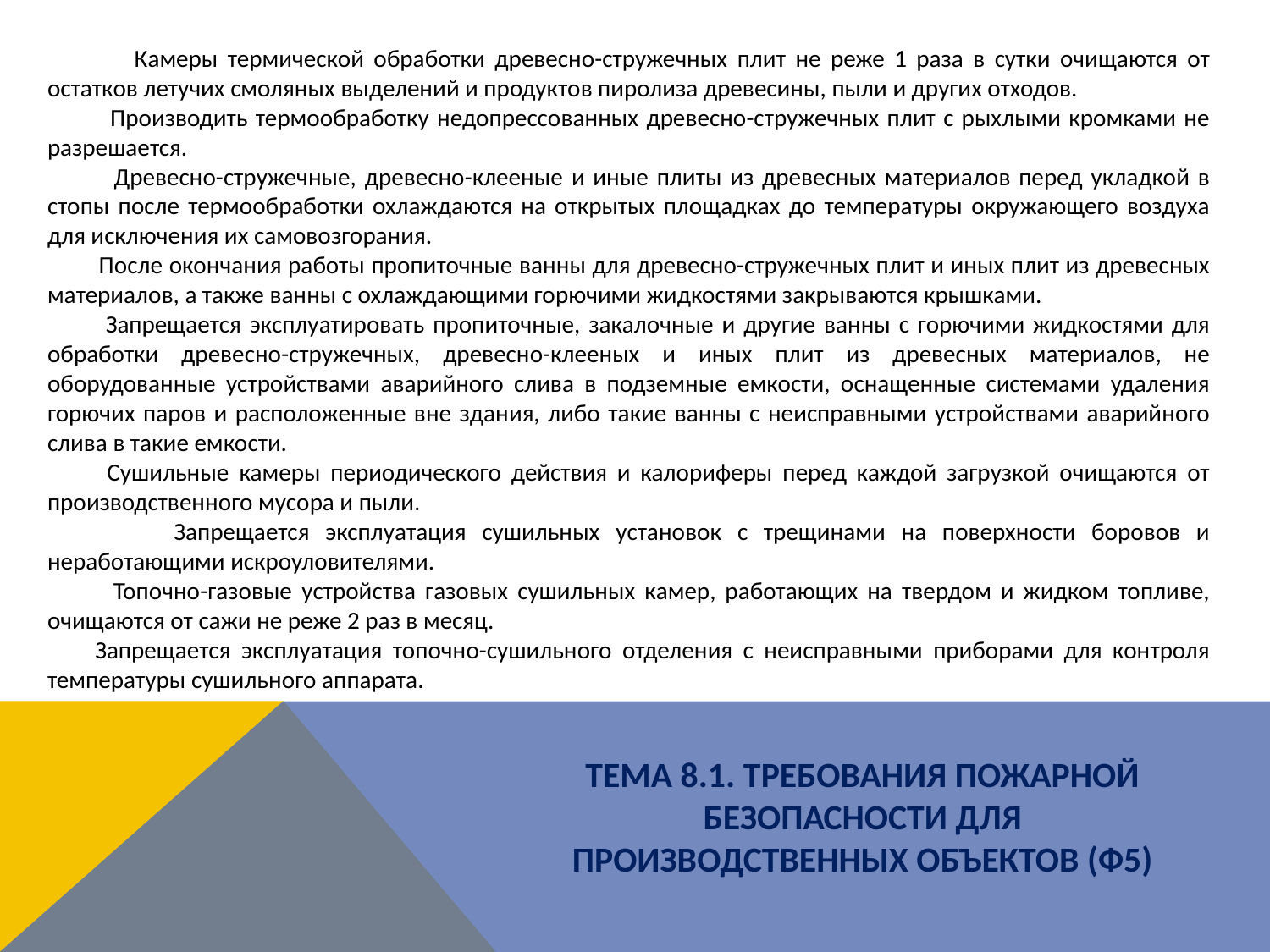

Камеры термической обработки древесно-стружечных плит не реже 1 раза в сутки очищаются от остатков летучих смоляных выделений и продуктов пиролиза древесины, пыли и других отходов.
        Производить термообработку недопрессованных древесно-стружечных плит с рыхлыми кромками не разрешается.
        Древесно-стружечные, древесно-клееные и иные плиты из древесных материалов перед укладкой в стопы после термообработки охлаждаются на открытых площадках до температуры окружающего воздуха для исключения их самовозгорания.
        После окончания работы пропиточные ванны для древесно-стружечных плит и иных плит из древесных материалов, а также ванны с охлаждающими горючими жидкостями закрываются крышками.
       Запрещается эксплуатировать пропиточные, закалочные и другие ванны с горючими жидкостями для обработки древесно-стружечных, древесно-клееных и иных плит из древесных материалов, не оборудованные устройствами аварийного слива в подземные емкости, оснащенные системами удаления горючих паров и расположенные вне здания, либо такие ванны с неисправными устройствами аварийного слива в такие емкости.
      Сушильные камеры периодического действия и калориферы перед каждой загрузкой очищаются от производственного мусора и пыли.
        Запрещается эксплуатация сушильных установок с трещинами на поверхности боровов и неработающими искроуловителями.
       Топочно-газовые устройства газовых сушильных камер, работающих на твердом и жидком топливе, очищаются от сажи не реже 2 раз в месяц.
Запрещается эксплуатация топочно-сушильного отделения с неисправными приборами для контроля температуры сушильного аппарата.
ТЕМА 8.1. ТРЕБОВАНИЯ ПОЖАРНОЙ БЕЗОПАСНОСТИ ДЛЯ ПРОИЗВОДСТВЕННЫХ ОБЪЕКТОВ (Ф5)